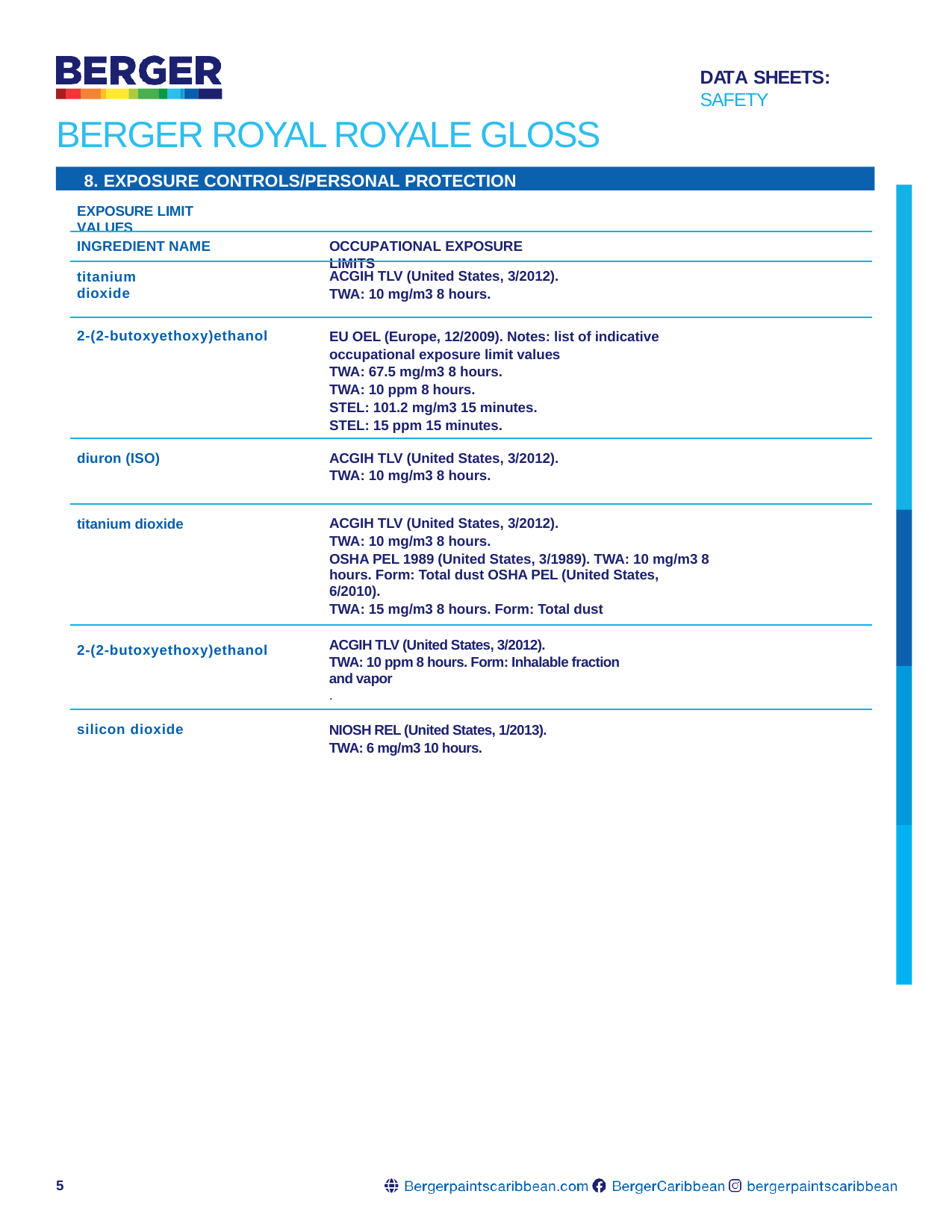

DATA SHEETS: SAFETY
# BERGER ROYAL ROYALE GLOSS
8. EXPOSURE CONTROLS/PERSONAL PROTECTION

EXPOSURE LIMIT VALUES

INGREDIENT NAME
OCCUPATIONAL EXPOSURE LIMITS

titanium dioxide
ACGIH TLV (United States, 3/2012).
TWA: 10 mg/m3 8 hours.

2-(2-butoxyethoxy)ethanol
EU OEL (Europe, 12/2009). Notes: list of indicative
occupational exposure limit values
TWA: 67.5 mg/m3 8 hours.
TWA: 10 ppm 8 hours.
STEL: 101.2 mg/m3 15 minutes.
STEL: 15 ppm 15 minutes.

diuron (ISO)
ACGIH TLV (United States, 3/2012).
TWA: 10 mg/m3 8 hours.

titanium dioxide
ACGIH TLV (United States, 3/2012).
TWA: 10 mg/m3 8 hours.
OSHA PEL 1989 (United States, 3/1989). TWA: 10 mg/m3 8 hours. Form: Total dust OSHA PEL (United States, 6/2010).
TWA: 15 mg/m3 8 hours. Form: Total dust

ACGIH TLV (United States, 3/2012).
TWA: 10 ppm 8 hours. Form: Inhalable fraction and vapor
.
2-(2-butoxyethoxy)ethanol

silicon dioxide
NIOSH REL (United States, 1/2013).
TWA: 6 mg/m3 10 hours.
5